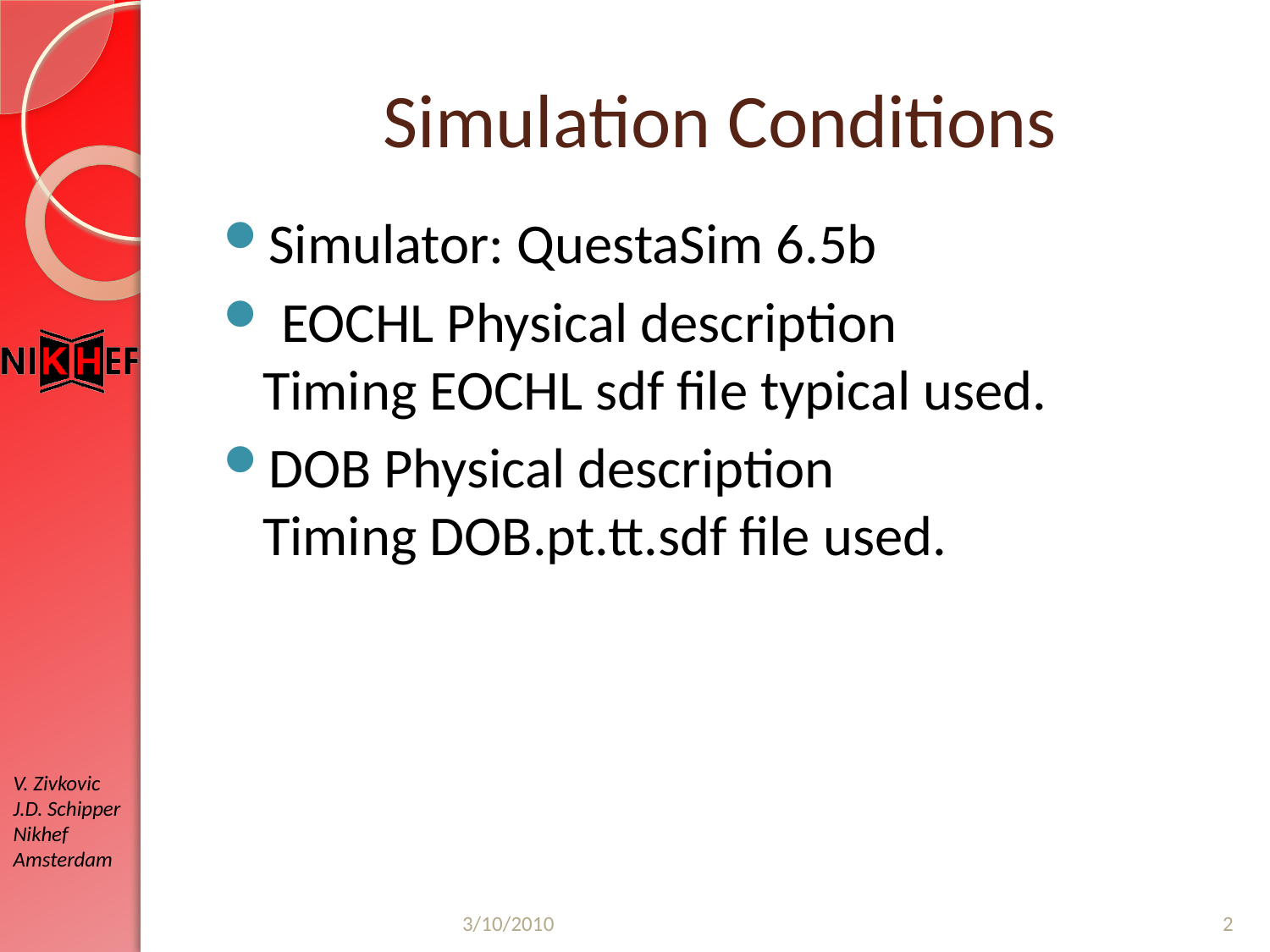

# Simulation Conditions
Simulator: QuestaSim 6.5b
 EOCHL Physical description
Timing EOCHL sdf file typical used.
DOB Physical description
Timing DOB.pt.tt.sdf file used.
3/10/2010
2